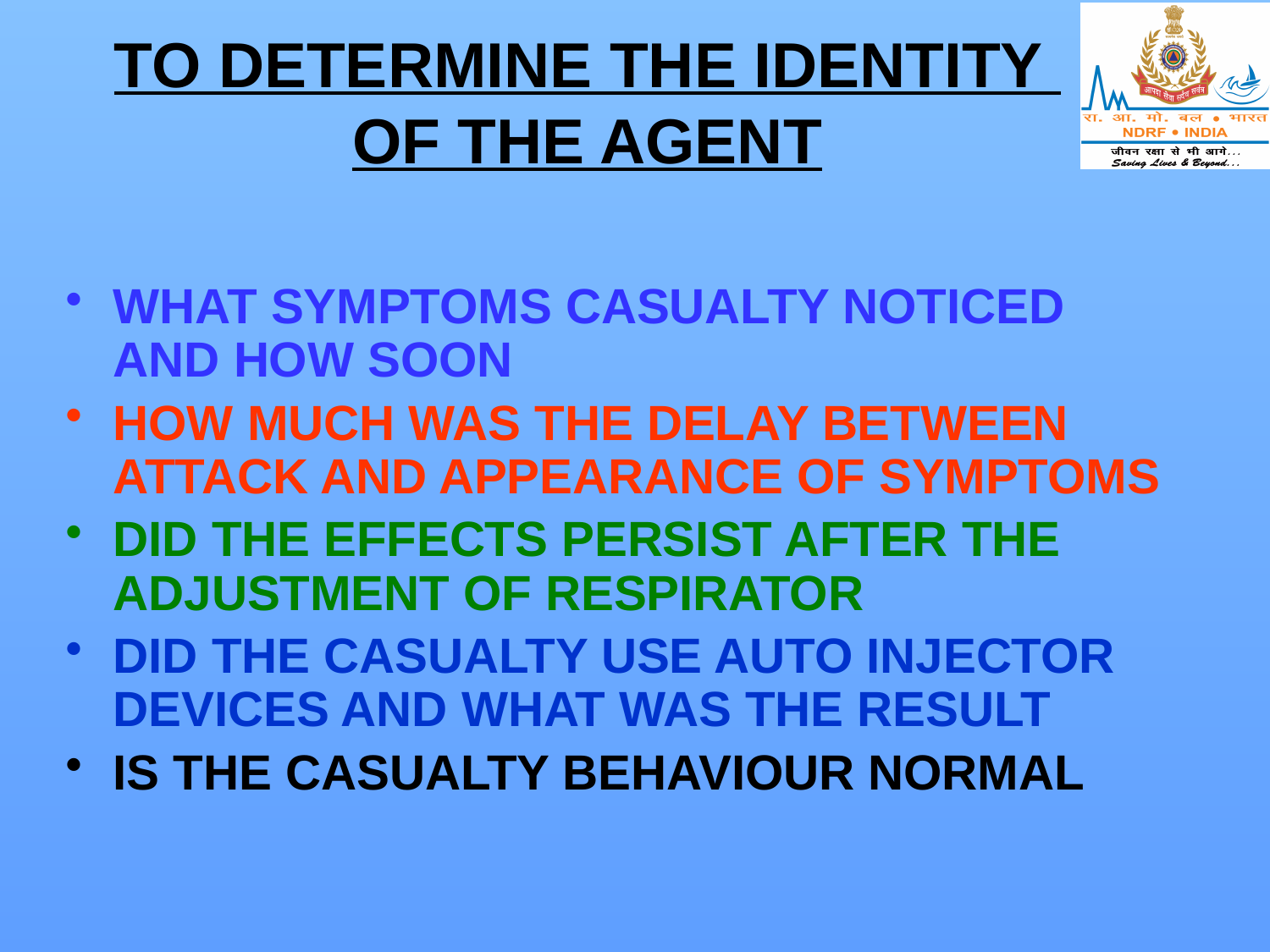

# TO DETERMINE THE IDENTITY OF THE AGENT
WHAT SYMPTOMS CASUALTY NOTICED AND HOW SOON
HOW MUCH WAS THE DELAY BETWEEN ATTACK AND APPEARANCE OF SYMPTOMS
DID THE EFFECTS PERSIST AFTER THE ADJUSTMENT OF RESPIRATOR
DID THE CASUALTY USE AUTO INJECTOR DEVICES AND WHAT WAS THE RESULT
IS THE CASUALTY BEHAVIOUR NORMAL